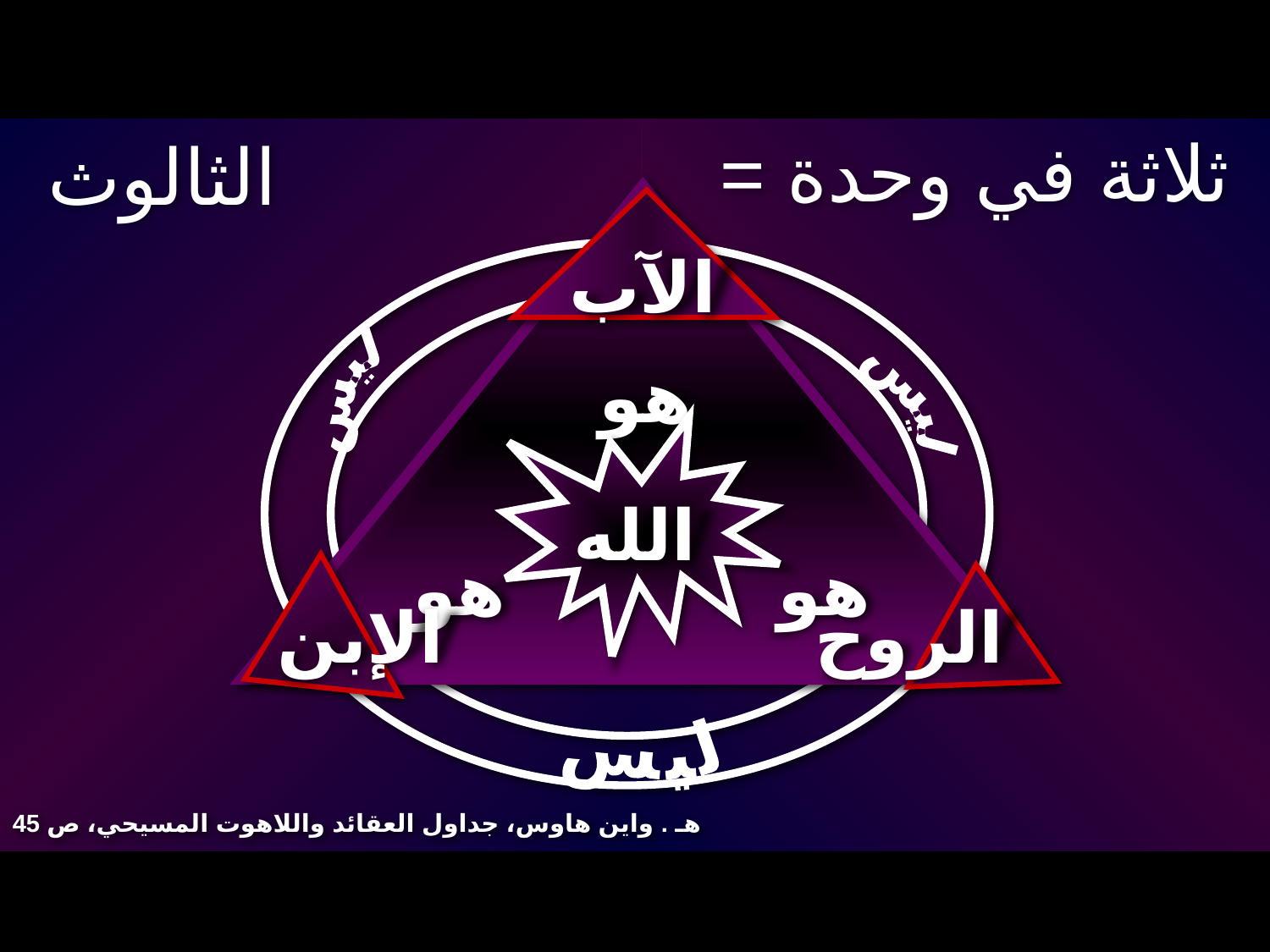

= ثلاثة في وحدة

الثالوث

الآب

هو
ليس
ليس

الله
هو
هو
الإبن
الروح

ليس
هـ . واين هاوس، جداول العقائد واللاهوت المسيحي، ص 45